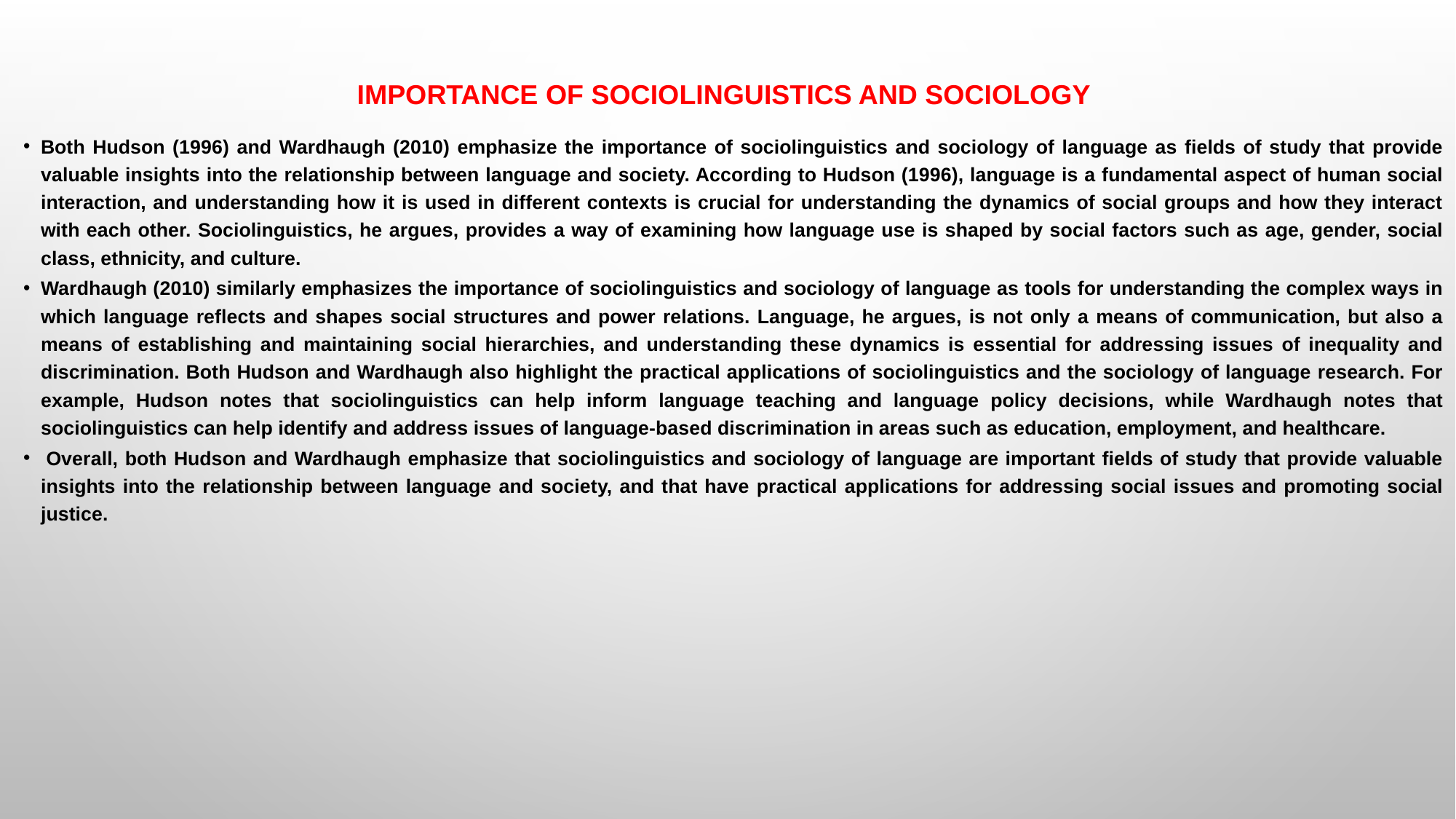

# Importance of Sociolinguistics and Sociology
Both Hudson (1996) and Wardhaugh (2010) emphasize the importance of sociolinguistics and sociology of language as fields of study that provide valuable insights into the relationship between language and society. According to Hudson (1996), language is a fundamental aspect of human social interaction, and understanding how it is used in different contexts is crucial for understanding the dynamics of social groups and how they interact with each other. Sociolinguistics, he argues, provides a way of examining how language use is shaped by social factors such as age, gender, social class, ethnicity, and culture.
Wardhaugh (2010) similarly emphasizes the importance of sociolinguistics and sociology of language as tools for understanding the complex ways in which language reflects and shapes social structures and power relations. Language, he argues, is not only a means of communication, but also a means of establishing and maintaining social hierarchies, and understanding these dynamics is essential for addressing issues of inequality and discrimination. Both Hudson and Wardhaugh also highlight the practical applications of sociolinguistics and the sociology of language research. For example, Hudson notes that sociolinguistics can help inform language teaching and language policy decisions, while Wardhaugh notes that sociolinguistics can help identify and address issues of language-based discrimination in areas such as education, employment, and healthcare.
 Overall, both Hudson and Wardhaugh emphasize that sociolinguistics and sociology of language are important fields of study that provide valuable insights into the relationship between language and society, and that have practical applications for addressing social issues and promoting social justice.